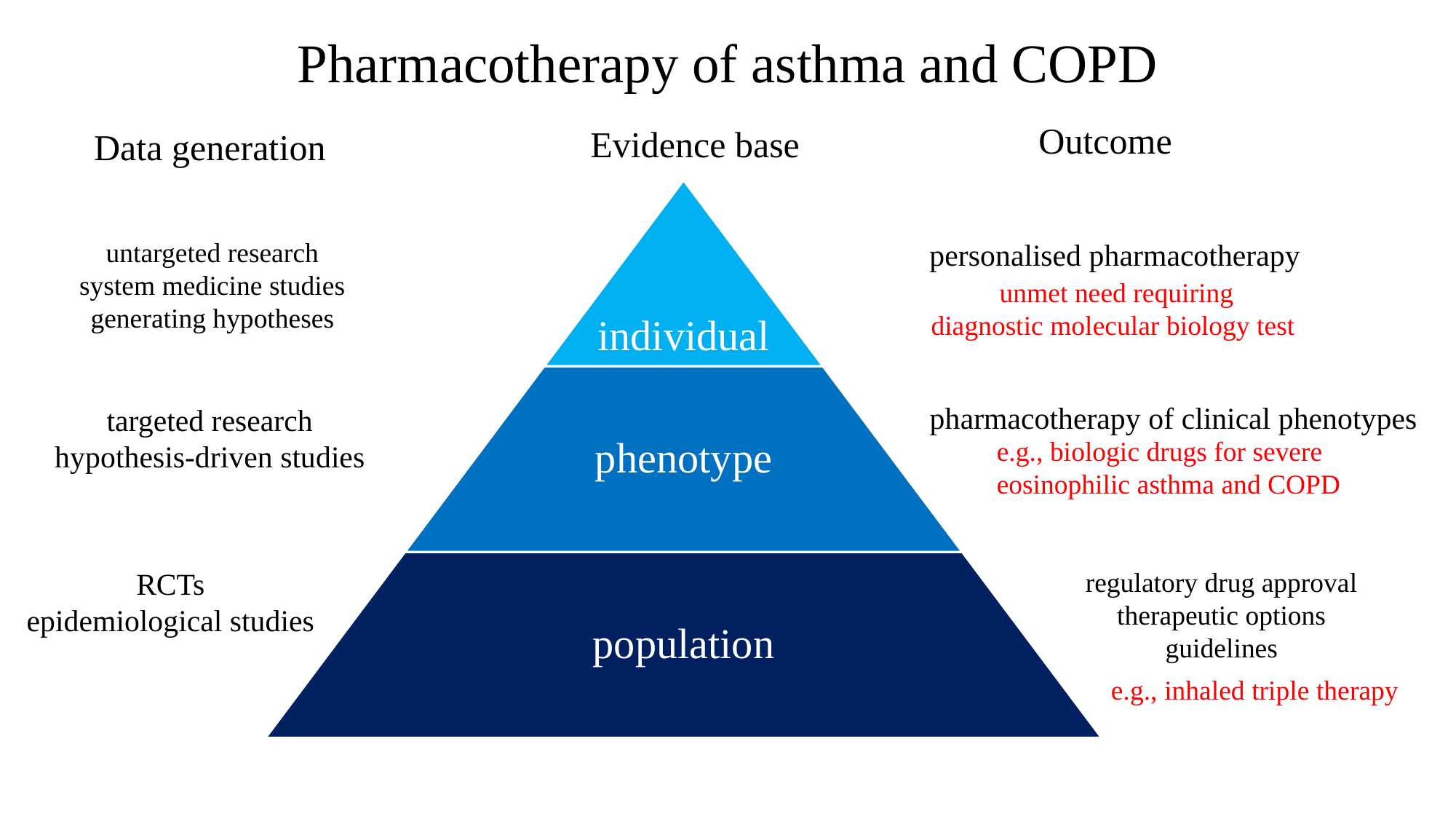

# Pharmacotherapy of asthma and COPD
Outcome
Evidence base
Data generation

individual
untargeted research
system medicine studies
generating hypotheses
personalised pharmacotherapy
unmet need requiring
diagnostic molecular biology test
phenotype
pharmacotherapy of clinical phenotypes
e.g., biologic drugs for severe
eosinophilic asthma and COPD
targeted research
hypothesis-driven studies
population
RCTs
epidemiological studies
regulatory drug approval
therapeutic options
guidelines
e.g., inhaled triple therapy